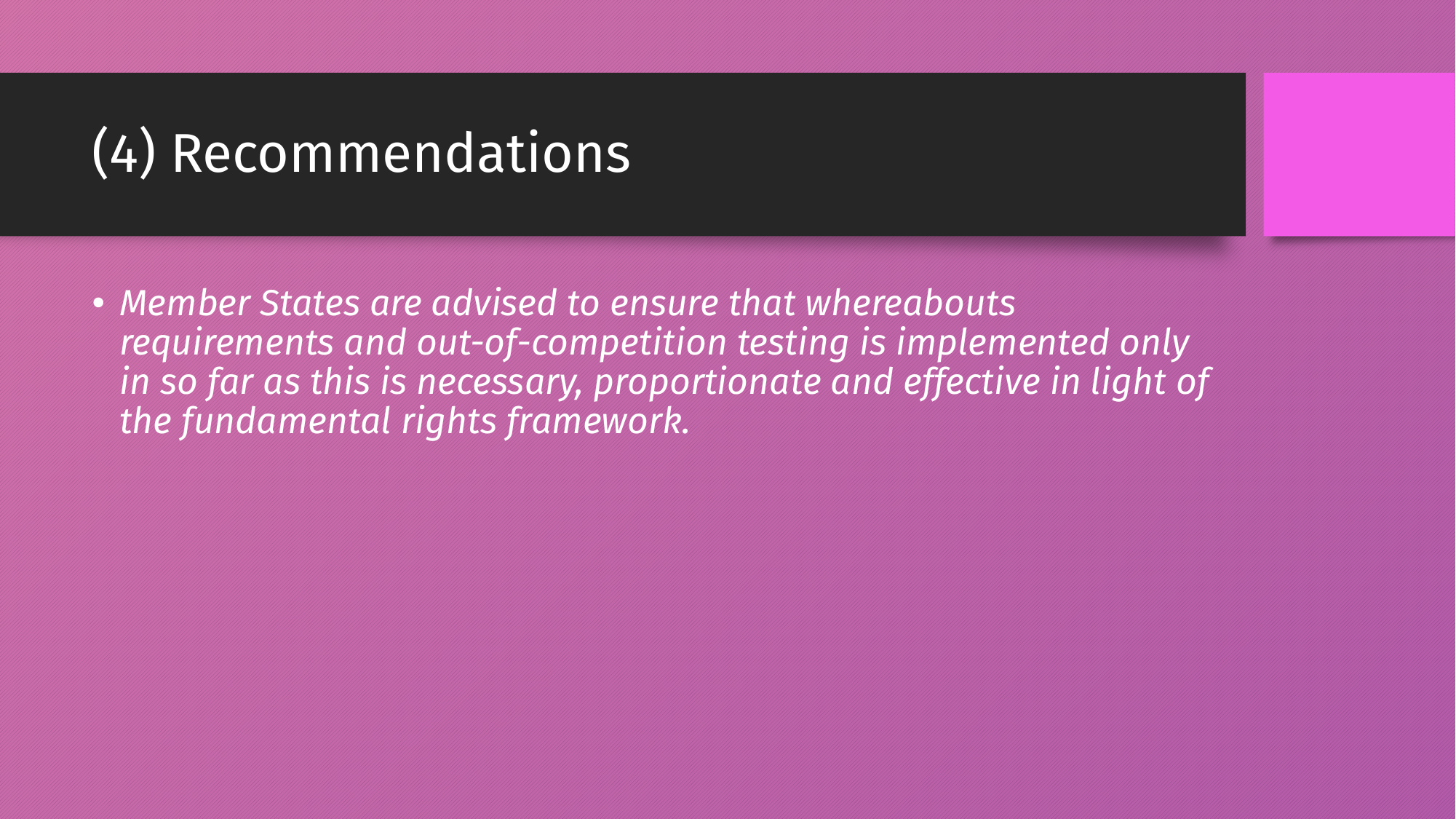

# (4) Recommendations
Member States are advised to ensure that whereabouts requirements and out-of-competition testing is implemented only in so far as this is necessary, proportionate and effective in light of the fundamental rights framework.